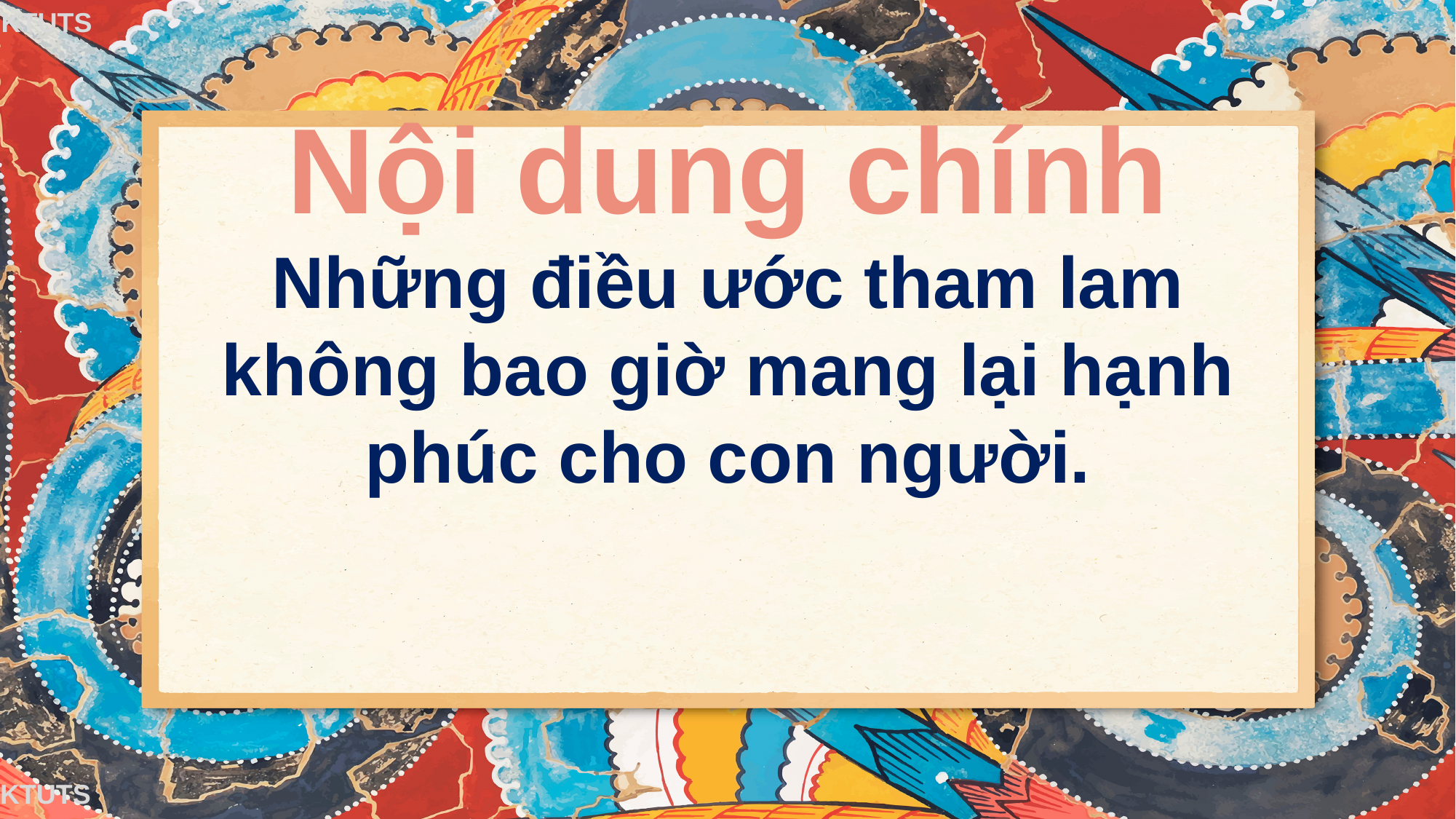

Nội dung chính
Những điều ước tham lam không bao giờ mang lại hạnh phúc cho con người.